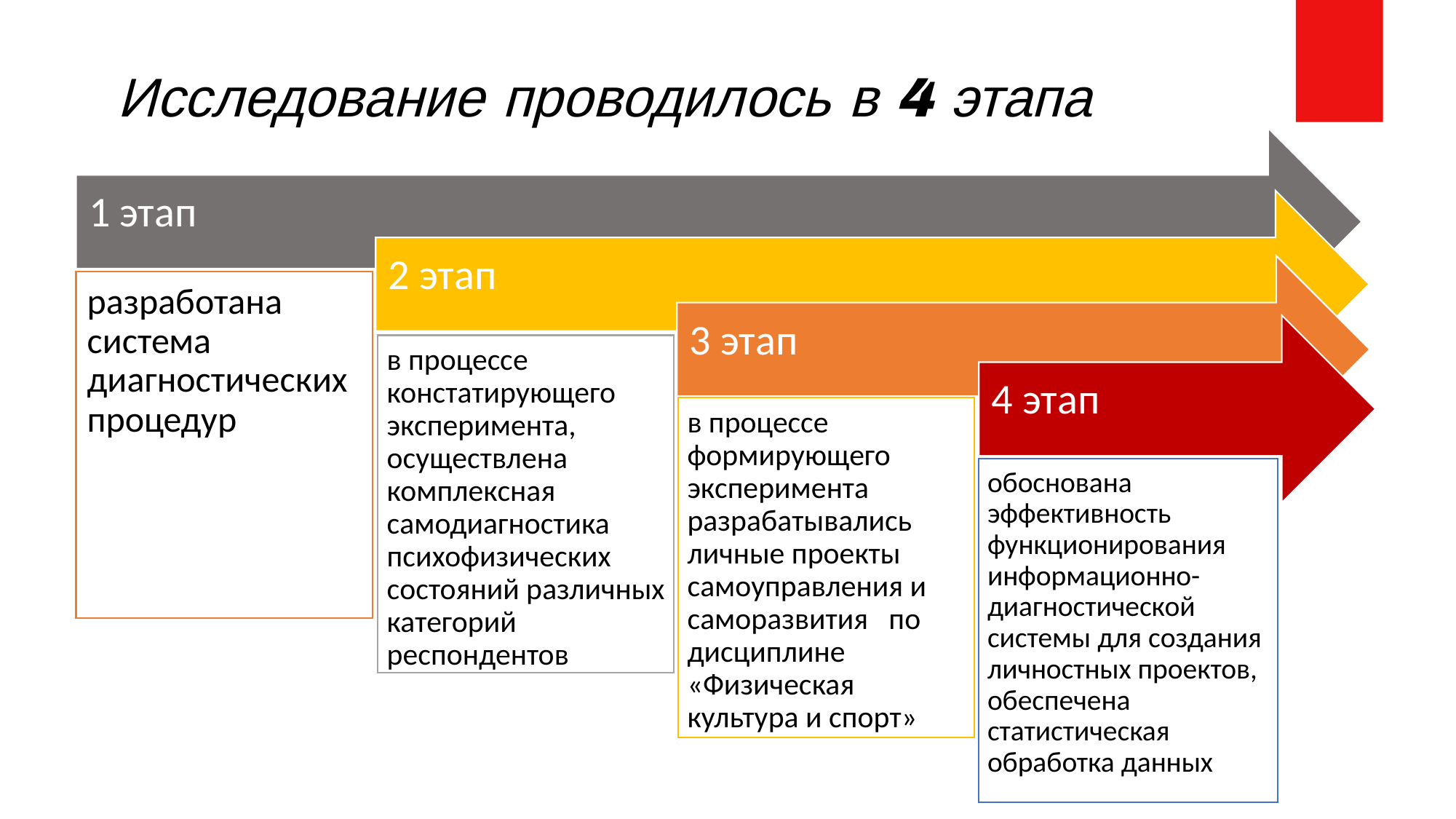

# Исследование проводилось в 4 этапа
1 этап
разработана система диагностических процедур
2 этап
в процессе констатирующего эксперимента, осуществлена комплексная самодиагностика психофизических состояний различных категорий респондентов
3 этап
в процессе  формирующего эксперимента разрабатывались личные проекты самоуправления и саморазвития   по дисциплине «Физическая культура и спорт»
4 этап
обоснована эффективность функционирования  информационно-диагностической системы для создания личностных проектов, обеспечена статистическая обработка данных